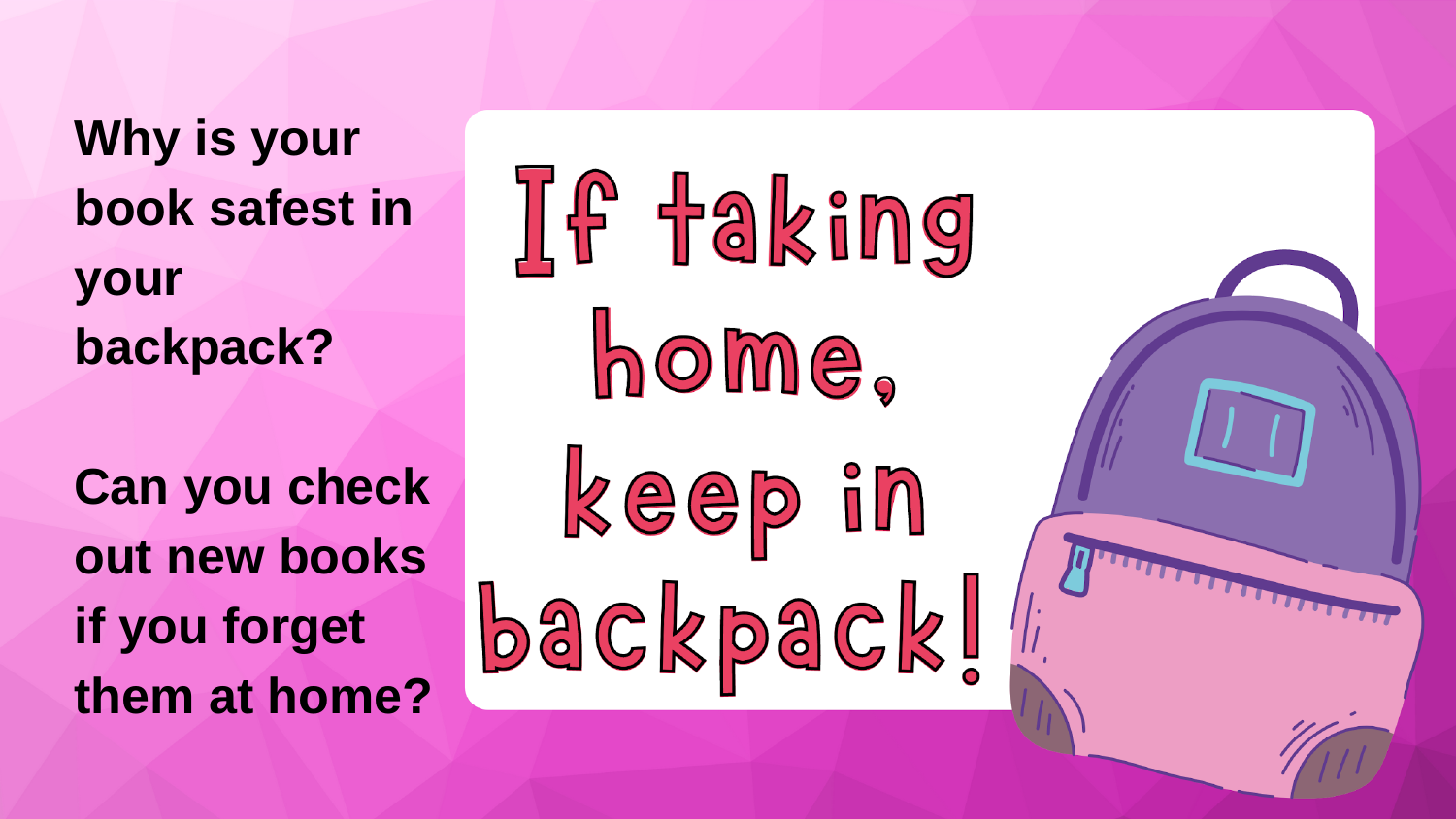

Why is your book safest in your backpack?

Can you check out new books if you forget them at home?